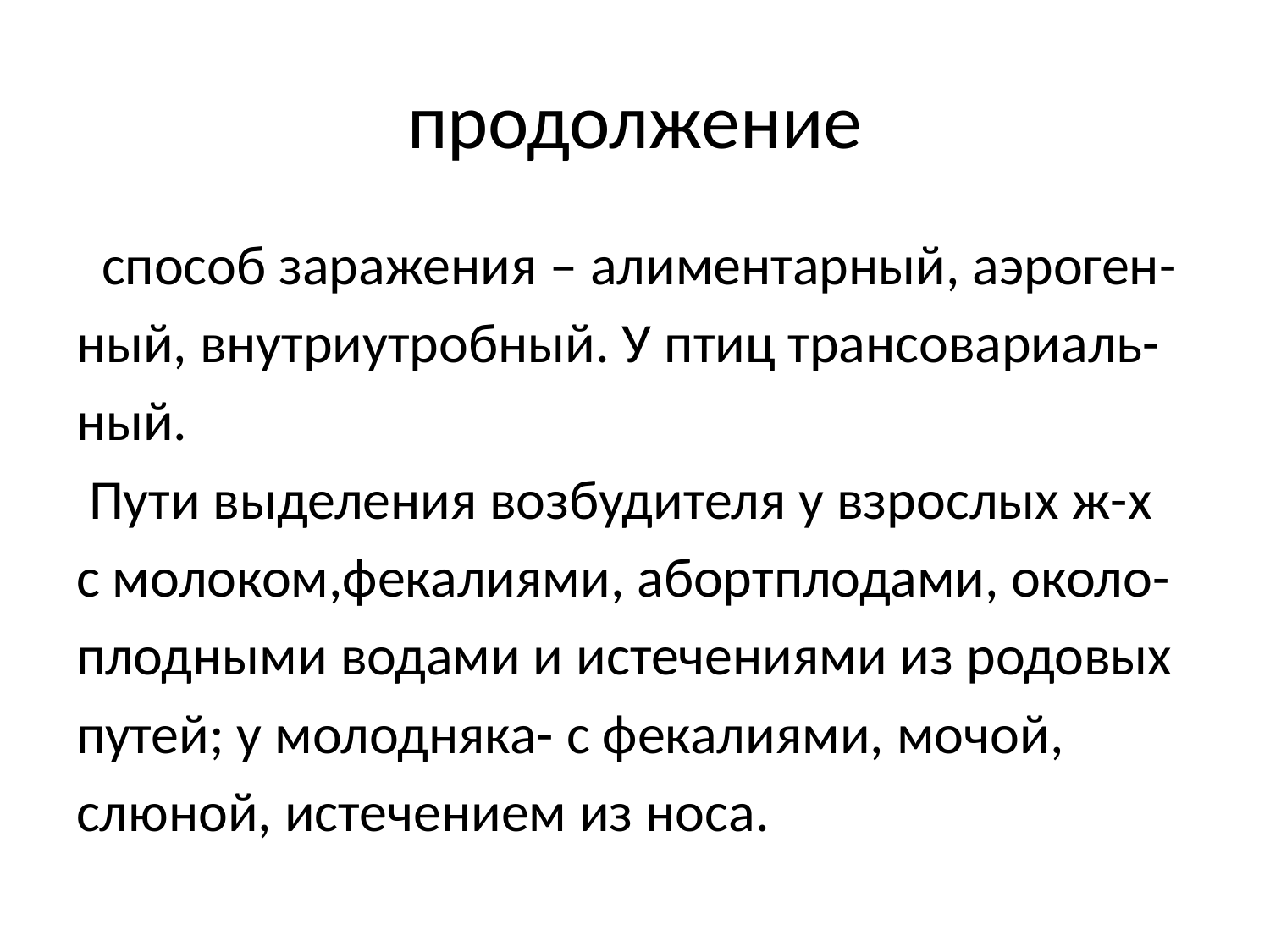

# продолжение
  способ заражения – алиментарный, аэроген-
ный, внутриутробный. У птиц трансовариаль-
ный.
 Пути выделения возбудителя у взрослых ж-х
с молоком,фекалиями, абортплодами, около-
плодными водами и истечениями из родовых
путей; у молодняка- с фекалиями, мочой,
слюной, истечением из носа.